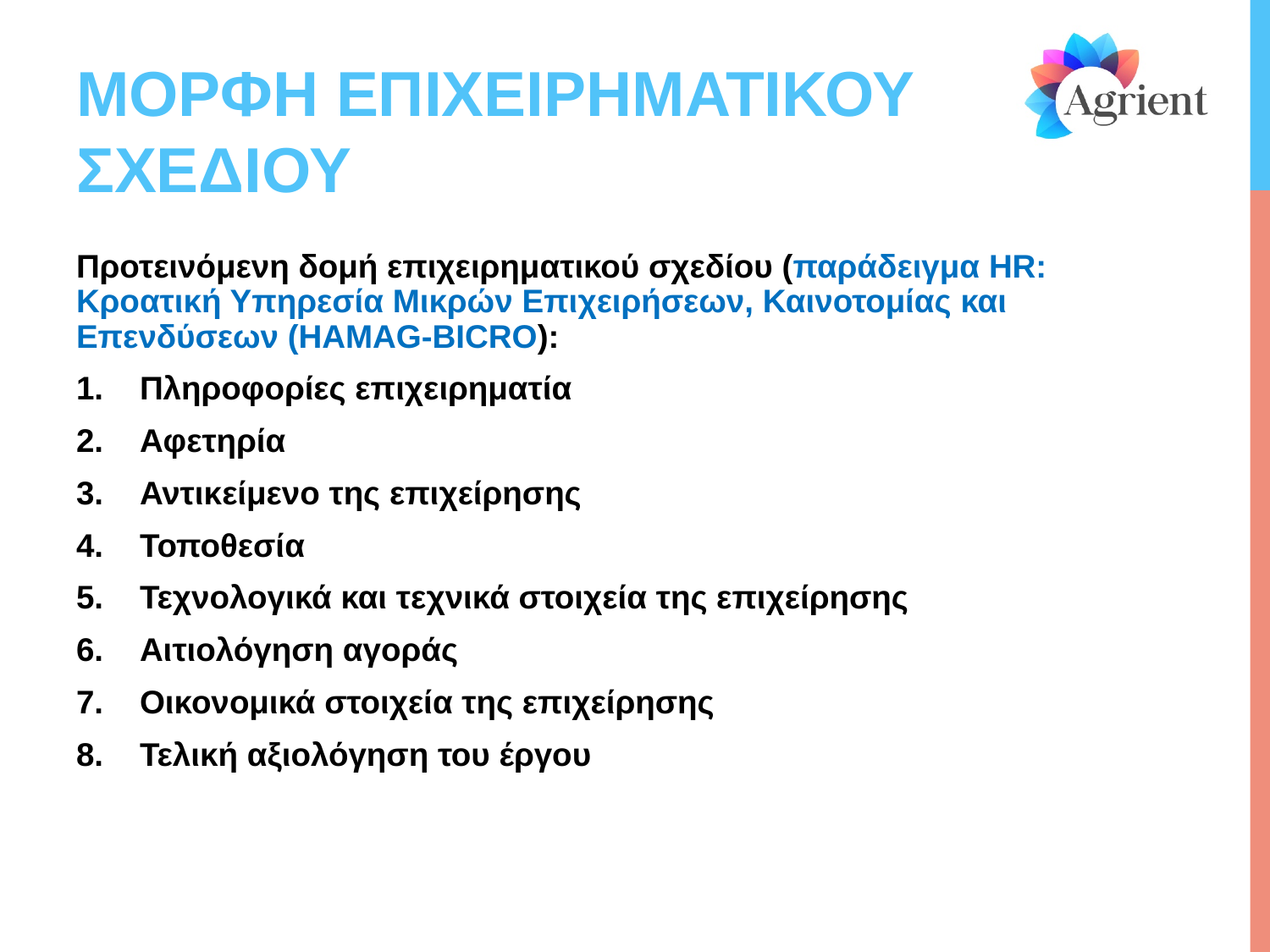

# ΜΟΡΦΗ ΕΠΙΧΕΙΡΗΜΑΤΙΚΟΥ ΣΧΕΔΙΟΥ
Προτεινόμενη δομή επιχειρηματικού σχεδίου (παράδειγμα HR: Κροατική Υπηρεσία Μικρών Επιχειρήσεων, Καινοτομίας και Επενδύσεων (HAMAG-BICRO):
Πληροφορίες επιχειρηματία
Αφετηρία
Αντικείμενο της επιχείρησης
Τοποθεσία
Τεχνολογικά και τεχνικά στοιχεία της επιχείρησης
Αιτιολόγηση αγοράς
Οικονομικά στοιχεία της επιχείρησης
Τελική αξιολόγηση του έργου